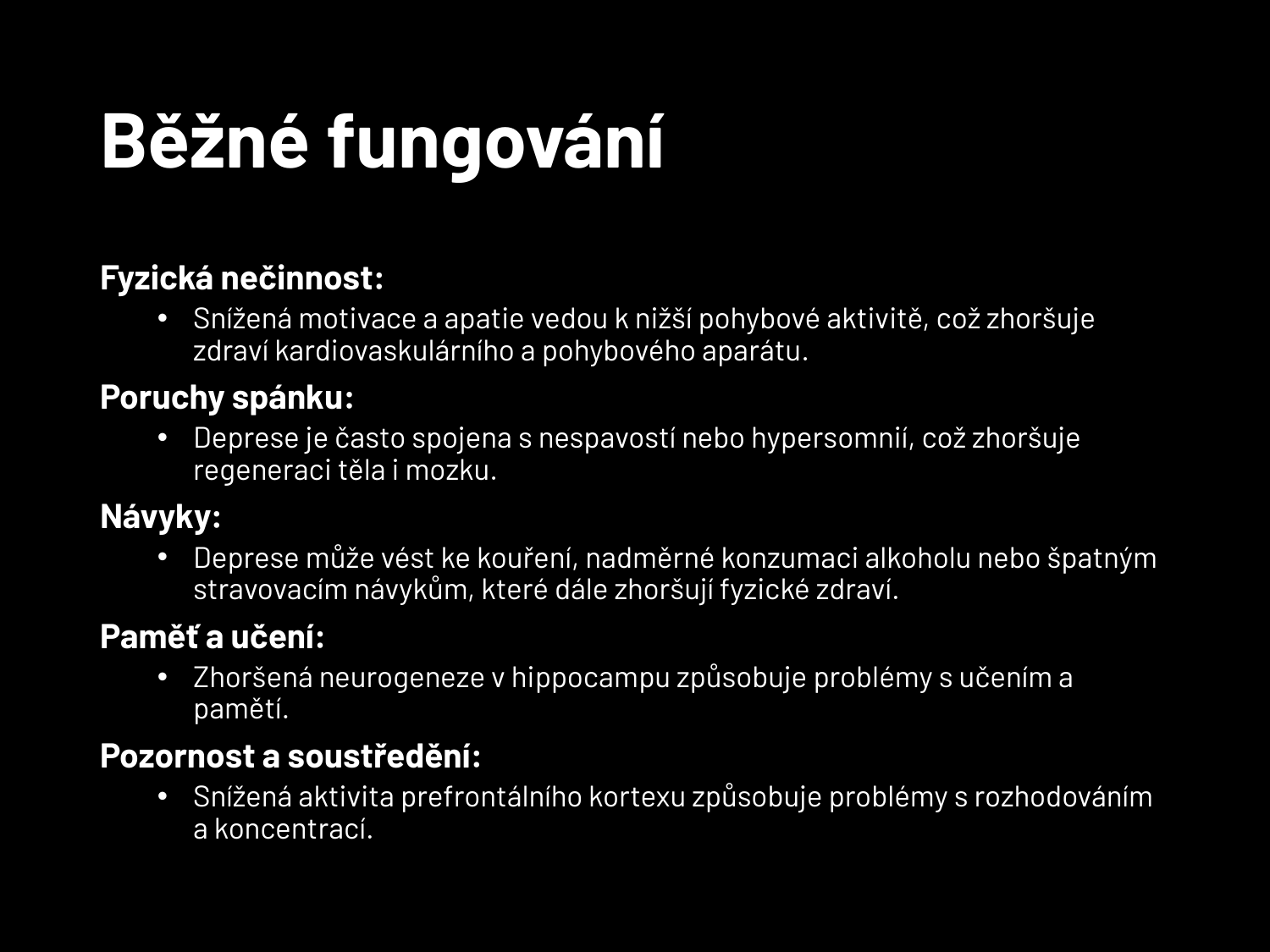

# Běžné fungování
Fyzická nečinnost:
Snížená motivace a apatie vedou k nižší pohybové aktivitě, což zhoršuje zdraví kardiovaskulárního a pohybového aparátu.
Poruchy spánku:
Deprese je často spojena s nespavostí nebo hypersomnií, což zhoršuje regeneraci těla i mozku.
Návyky:
Deprese může vést ke kouření, nadměrné konzumaci alkoholu nebo špatným stravovacím návykům, které dále zhoršují fyzické zdraví.
Paměť a učení:
Zhoršená neurogeneze v hippocampu způsobuje problémy s učením a pamětí.
Pozornost a soustředění:
Snížená aktivita prefrontálního kortexu způsobuje problémy s rozhodováním a koncentrací.